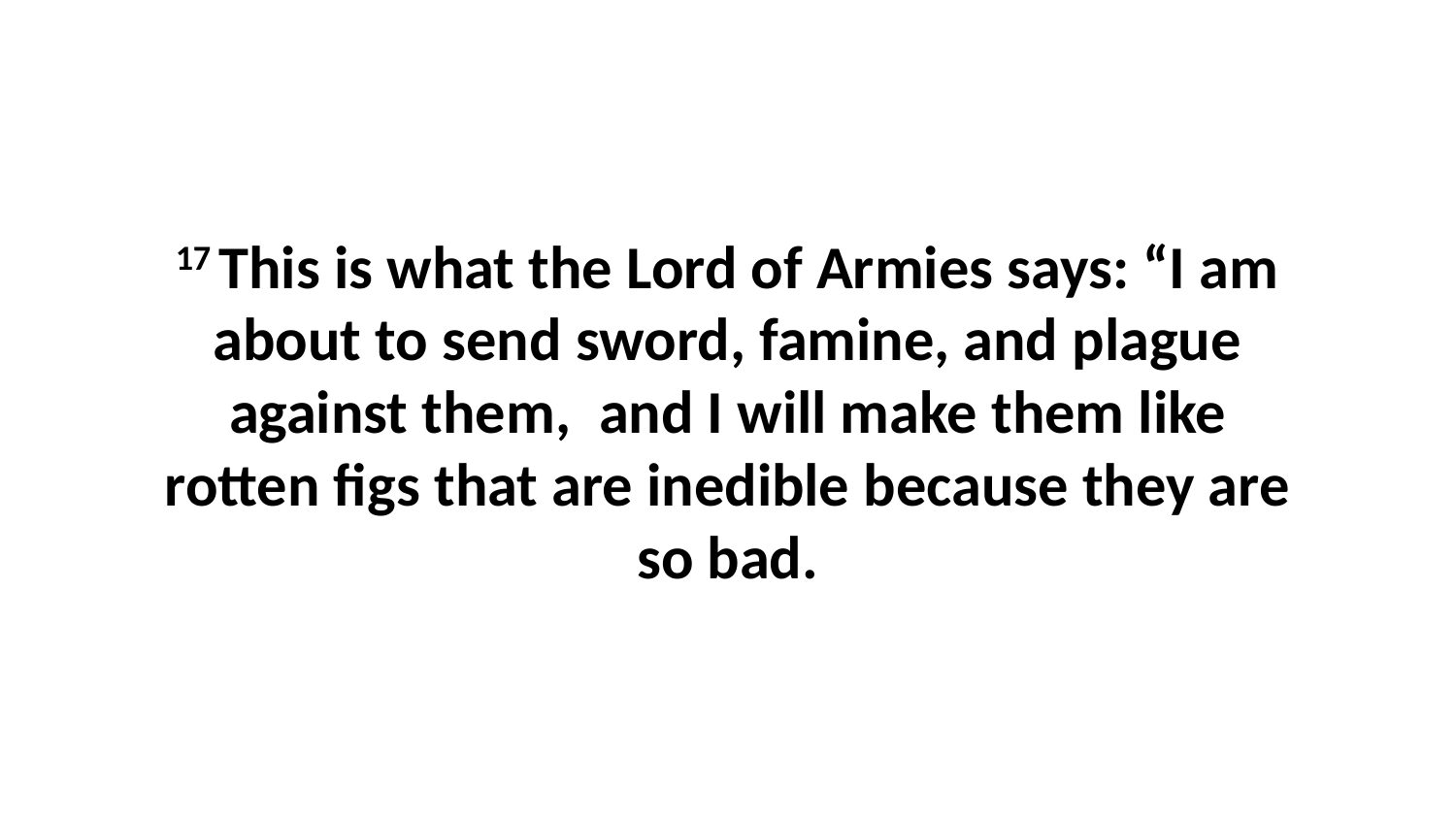

17 This is what the Lord of Armies says: “I am about to send sword, famine, and plague against them,  and I will make them like rotten figs that are inedible because they are so bad.